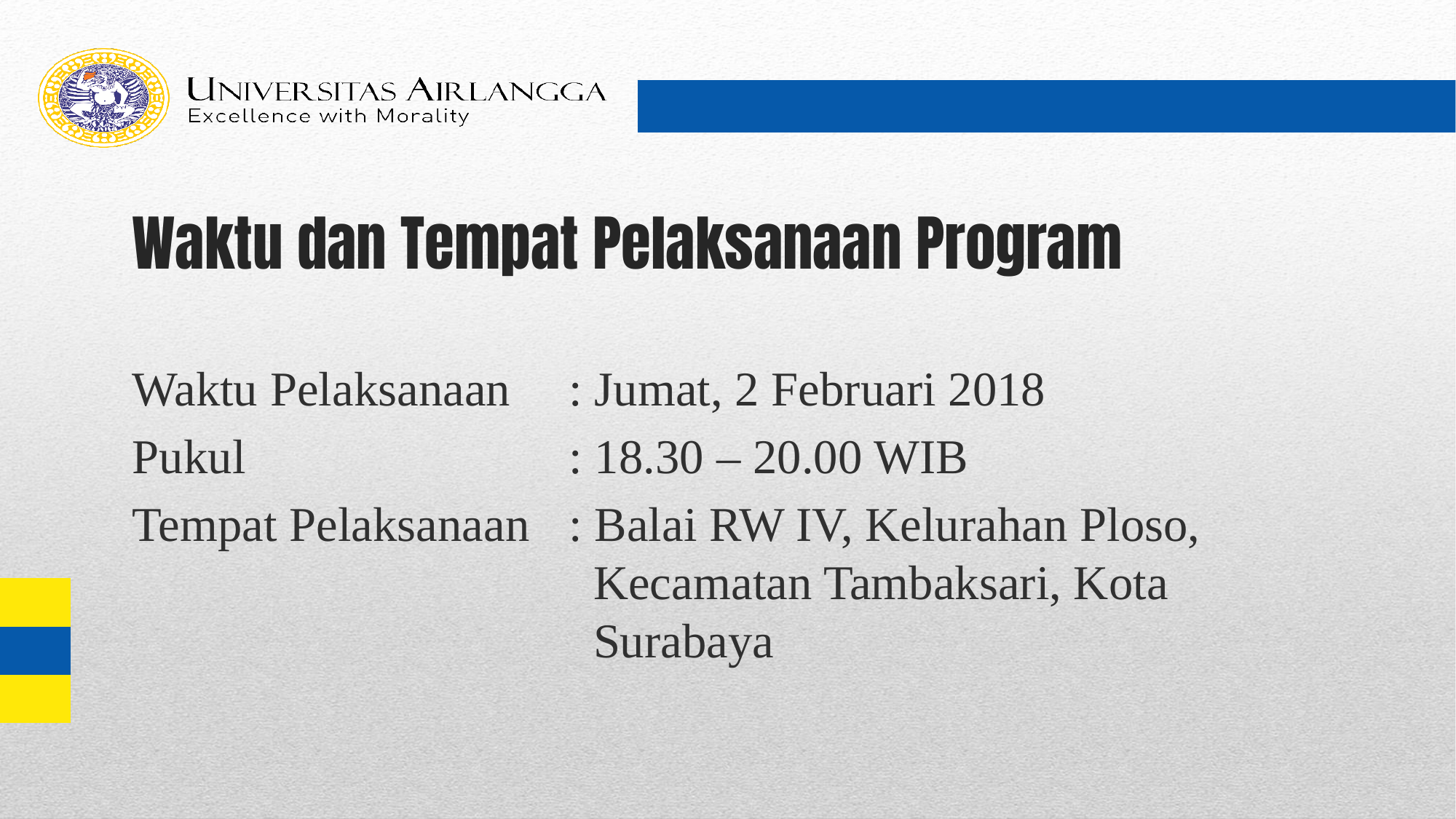

# Waktu dan Tempat Pelaksanaan Program
Waktu Pelaksanaan	: Jumat, 2 Februari 2018
Pukul			: 18.30 – 20.00 WIB
Tempat Pelaksanaan	: Balai RW IV, Kelurahan Ploso, 					  Kecamatan Tambaksari, Kota 					  Surabaya